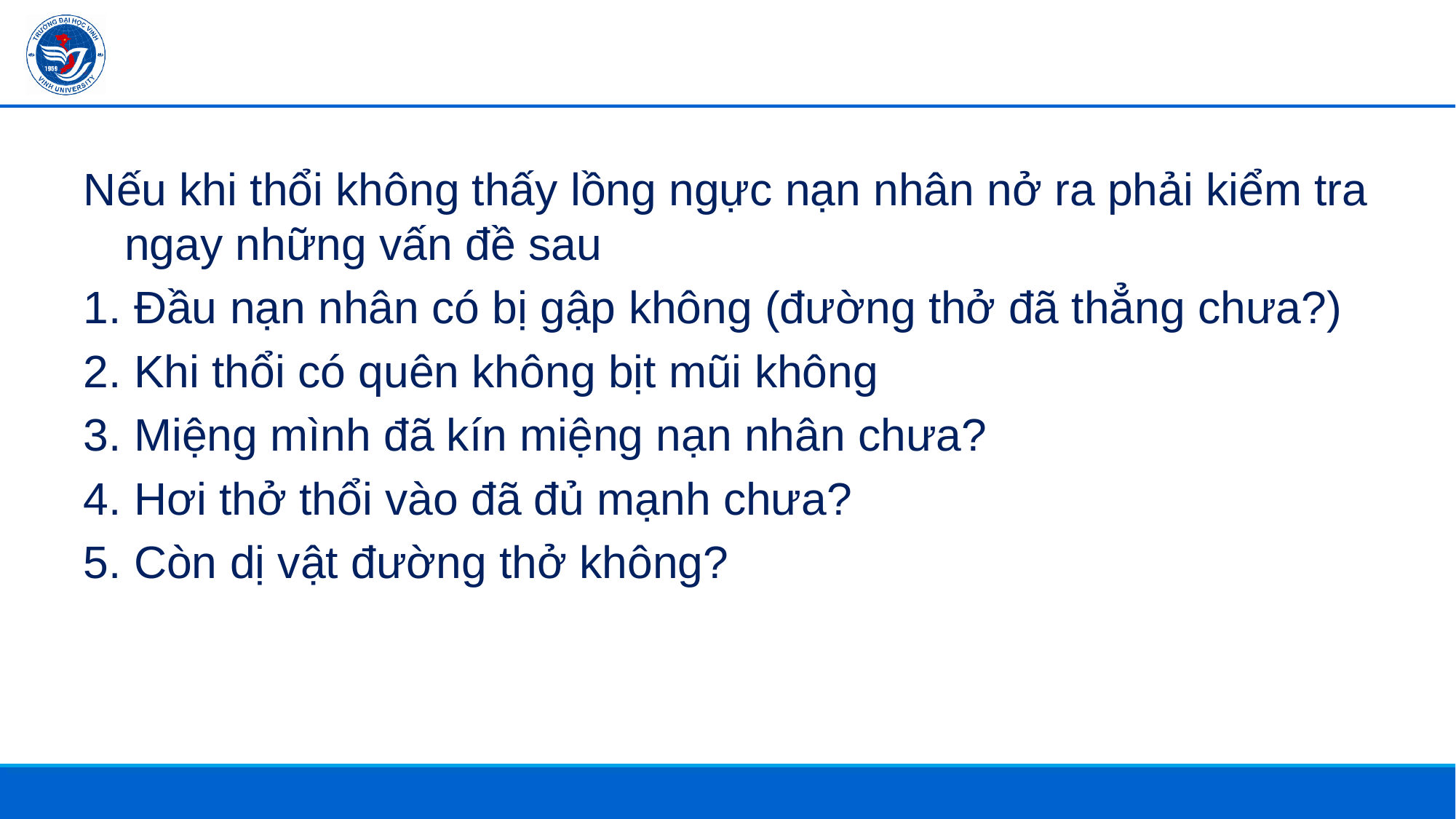

Nếu khi thổi không thấy lồng ngực nạn nhân nở ra phải kiểm tra ngay những vấn đề sau
1. Đầu nạn nhân có bị gập không (đường thở đã thẳng chưa?)
2. Khi thổi có quên không bịt mũi không
3. Miệng mình đã kín miệng nạn nhân chưa?
4. Hơi thở thổi vào đã đủ mạnh chưa?
5. Còn dị vật đường thở không?